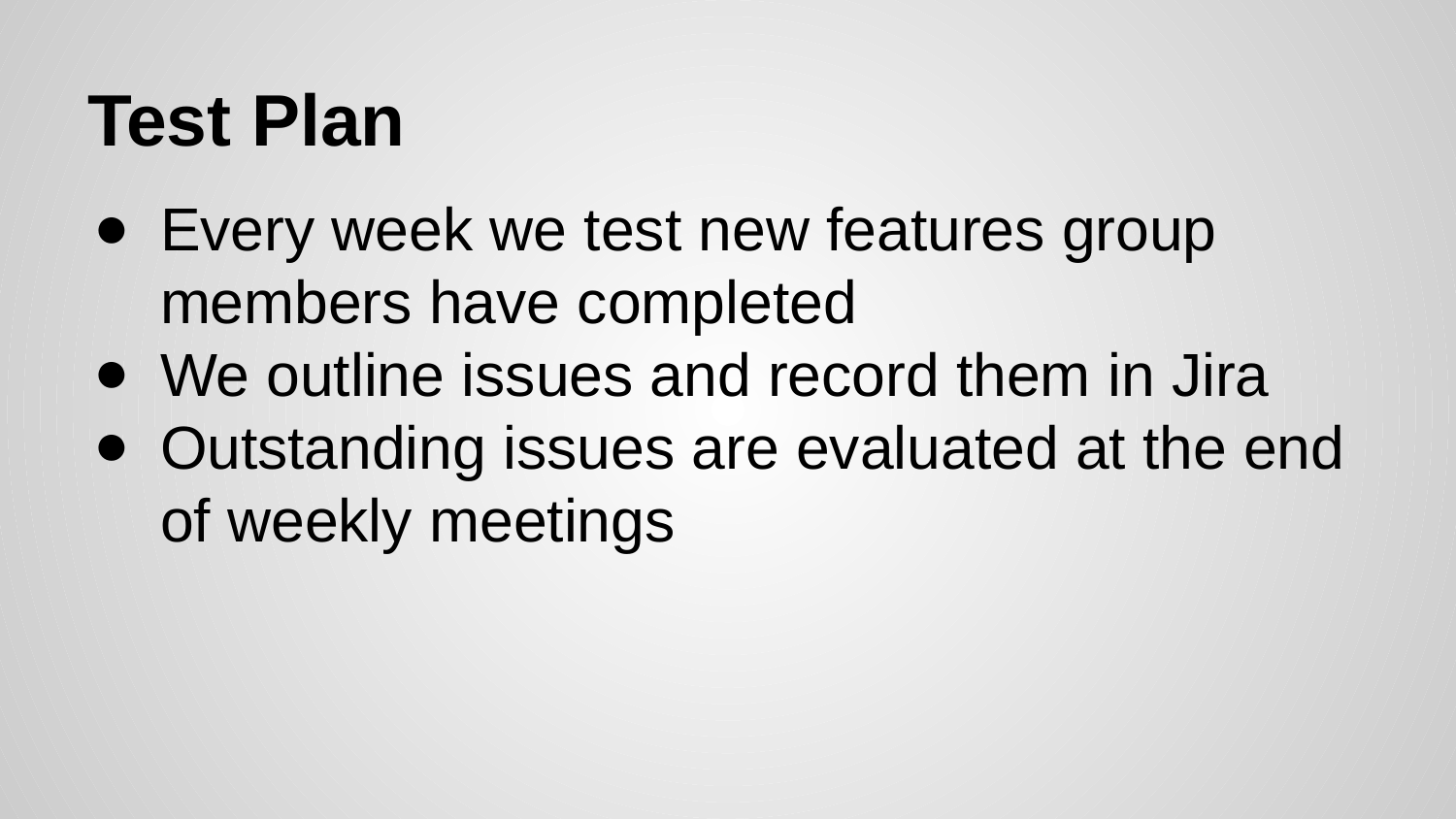

# Test Plan
Every week we test new features group members have completed
We outline issues and record them in Jira
Outstanding issues are evaluated at the end of weekly meetings